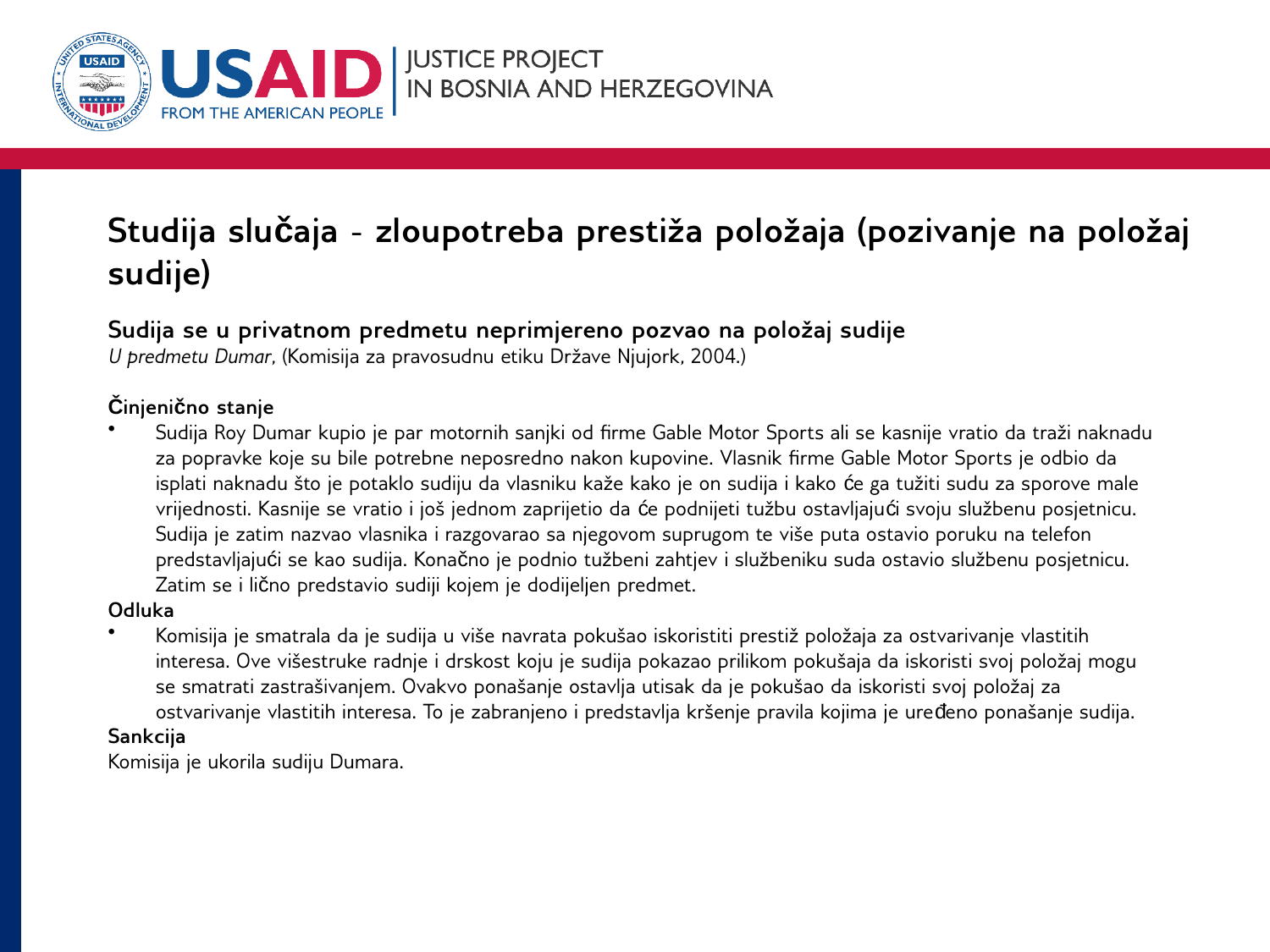

# Studija slučaja - zloupotreba prestiža položaja (pozivanje na položaj sudije)
Sudija se u privatnom predmetu neprimjereno pozvao na položaj sudije
U predmetu Dumar, (Komisija za pravosudnu etiku Države Njujork, 2004.)

Činjenično stanje
Sudija Roy Dumar kupio je par motornih sanjki od firme Gable Motor Sports ali se kasnije vratio da traži naknadu za popravke koje su bile potrebne neposredno nakon kupovine. Vlasnik firme Gable Motor Sports je odbio da isplati naknadu što je potaklo sudiju da vlasniku kaže kako je on sudija i kako će ga tužiti sudu za sporove male vrijednosti. Kasnije se vratio i još jednom zaprijetio da će podnijeti tužbu ostavljajući svoju službenu posjetnicu. Sudija je zatim nazvao vlasnika i razgovarao sa njegovom suprugom te više puta ostavio poruku na telefon predstavljajući se kao sudija. Konačno je podnio tužbeni zahtjev i službeniku suda ostavio službenu posjetnicu. Zatim se i lično predstavio sudiji kojem je dodijeljen predmet.
Odluka
Komisija je smatrala da je sudija u više navrata pokušao iskoristiti prestiž položaja za ostvarivanje vlastitih interesa. Ove višestruke radnje i drskost koju je sudija pokazao prilikom pokušaja da iskoristi svoj položaj mogu se smatrati zastrašivanjem. Ovakvo ponašanje ostavlja utisak da je pokušao da iskoristi svoj položaj za ostvarivanje vlastitih interesa. To je zabranjeno i predstavlja kršenje pravila kojima je uređeno ponašanje sudija.
Sankcija
Komisija je ukorila sudiju Dumara.